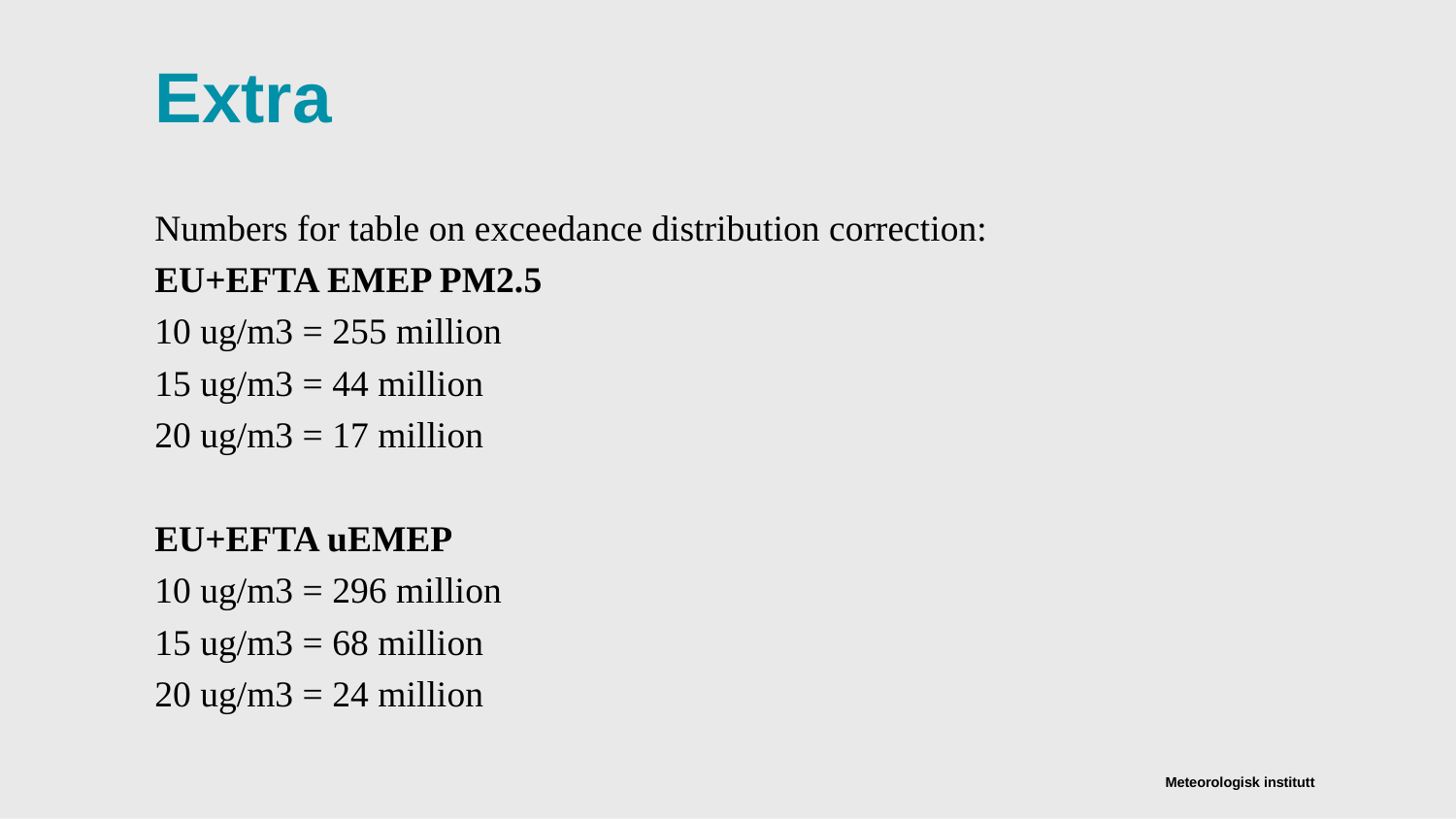

# Extra
Numbers for table on exceedance distribution correction:
EU+EFTA EMEP PM2.5
10 ug/m3 = 255 million
15 ug/m3 = 44 million
20 ug/m3 = 17 million

EU+EFTA uEMEP
10 ug/m3 = 296 million
15 ug/m3 = 68 million
20 ug/m3 = 24 million